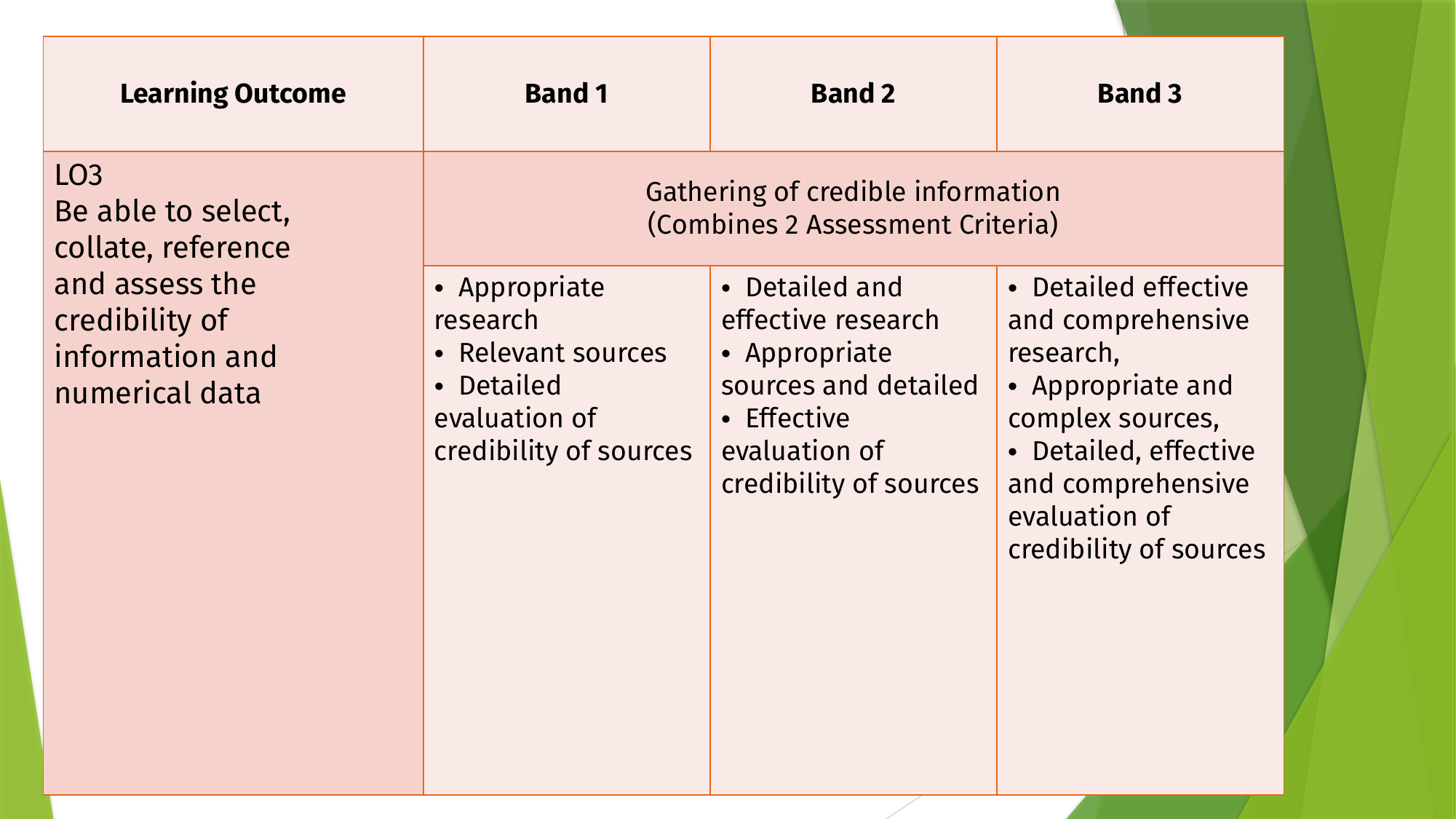

| Learning Outcome | Band 1 | Band 2 | Band 3 |
| --- | --- | --- | --- |
| LO3 Be able to select, collate, reference and assess the credibility of information and numerical data | Gathering of credible information (Combines 2 Assessment Criteria) |  |  |
|  | Appropriate research Relevant sources Detailed evaluation of credibility of sources | Detailed and effective research Appropriate sources and detailed Effective evaluation of credibility of sources | Detailed effective and comprehensive research, Appropriate and complex sources, Detailed, effective and comprehensive evaluation of credibility of sources |